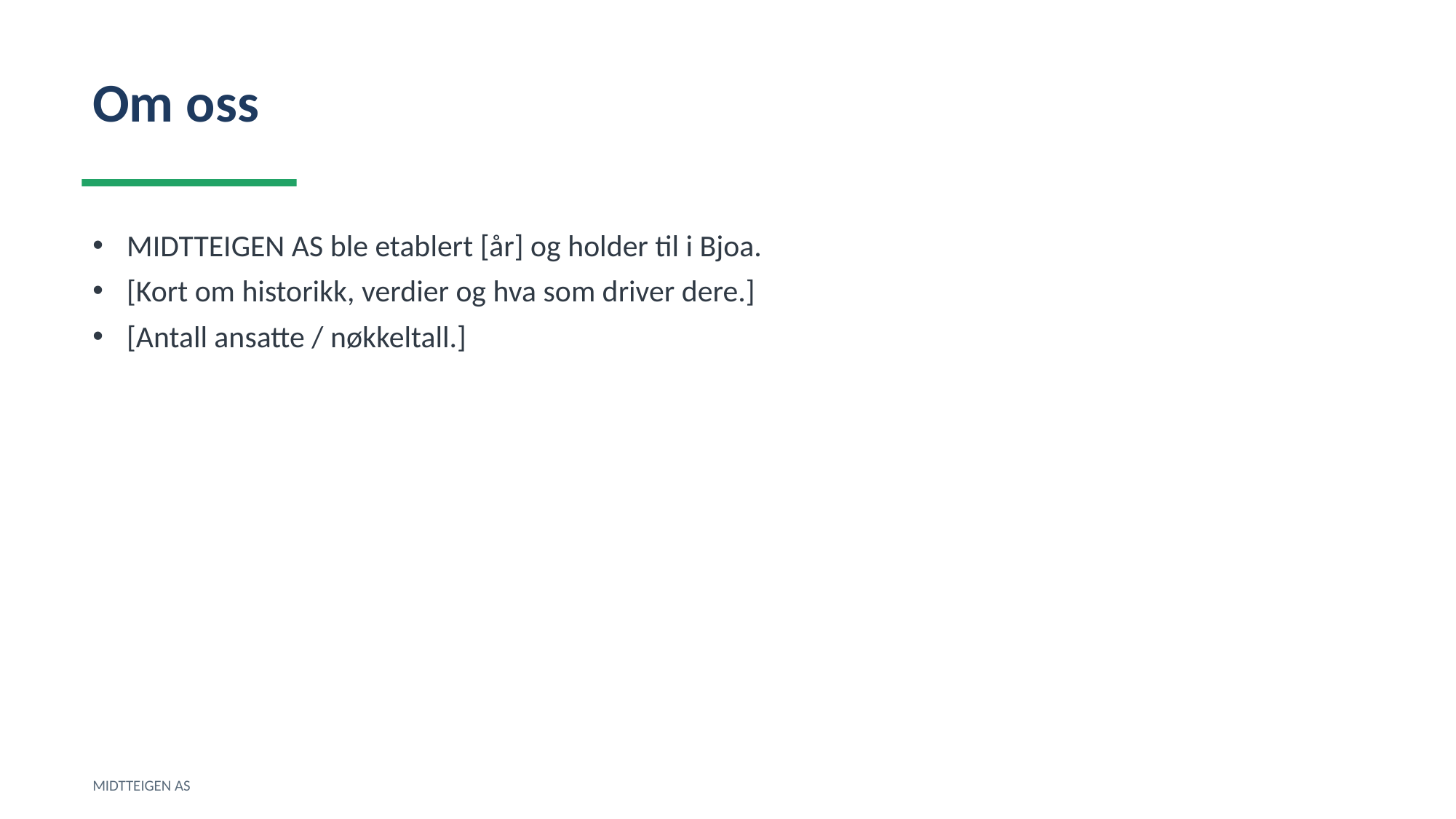

Om oss

MIDTTEIGEN AS ble etablert [år] og holder til i Bjoa.
[Kort om historikk, verdier og hva som driver dere.]
[Antall ansatte / nøkkeltall.]
MIDTTEIGEN AS